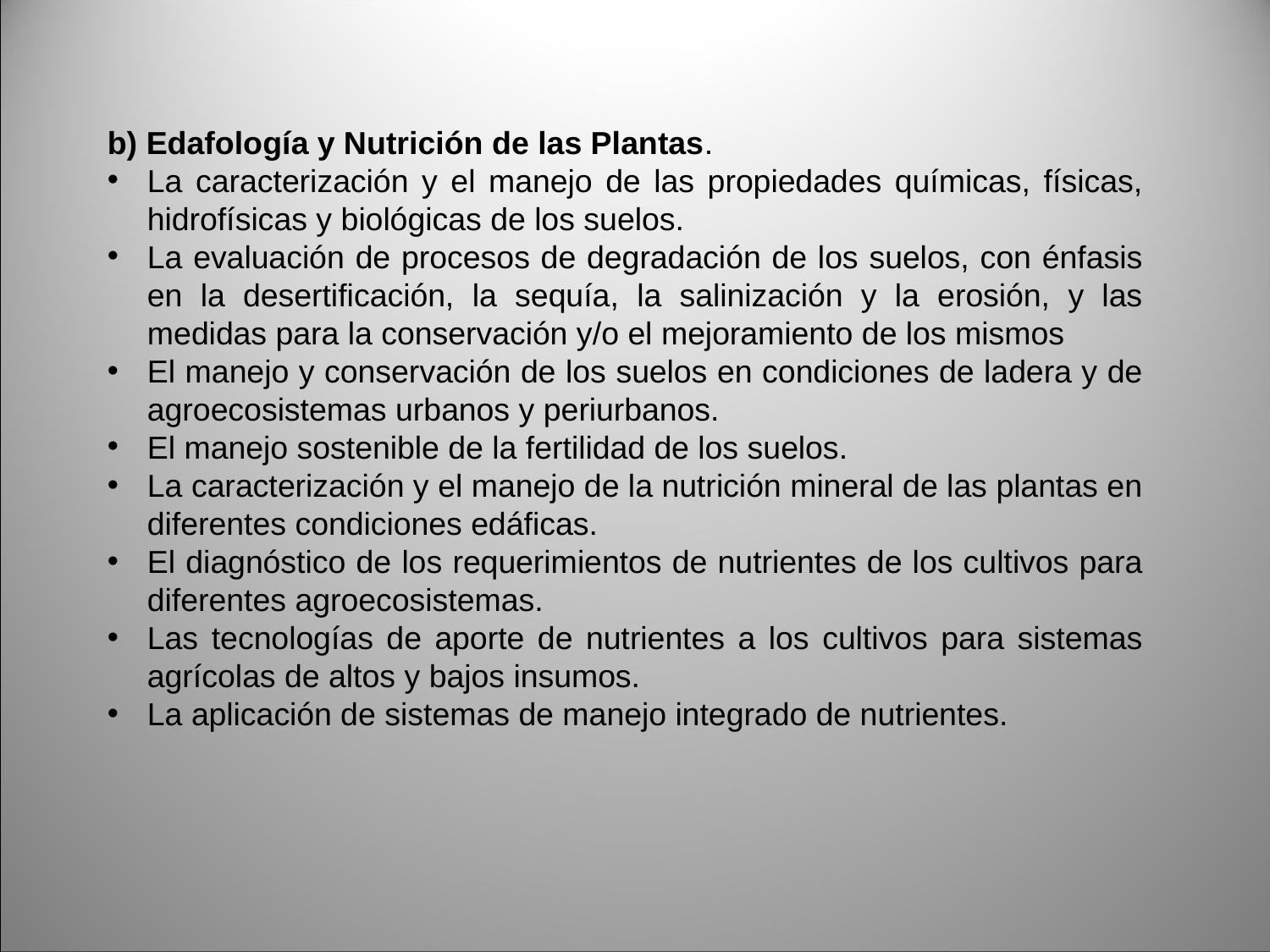

b) Edafología y Nutrición de las Plantas.
La caracterización y el manejo de las propiedades químicas, físicas, hidrofísicas y biológicas de los suelos.
La evaluación de procesos de degradación de los suelos, con énfasis en la desertificación, la sequía, la salinización y la erosión, y las medidas para la conservación y/o el mejoramiento de los mismos
El manejo y conservación de los suelos en condiciones de ladera y de agroecosistemas urbanos y periurbanos.
El manejo sostenible de la fertilidad de los suelos.
La caracterización y el manejo de la nutrición mineral de las plantas en diferentes condiciones edáficas.
El diagnóstico de los requerimientos de nutrientes de los cultivos para diferentes agroecosistemas.
Las tecnologías de aporte de nutrientes a los cultivos para sistemas agrícolas de altos y bajos insumos.
La aplicación de sistemas de manejo integrado de nutrientes.